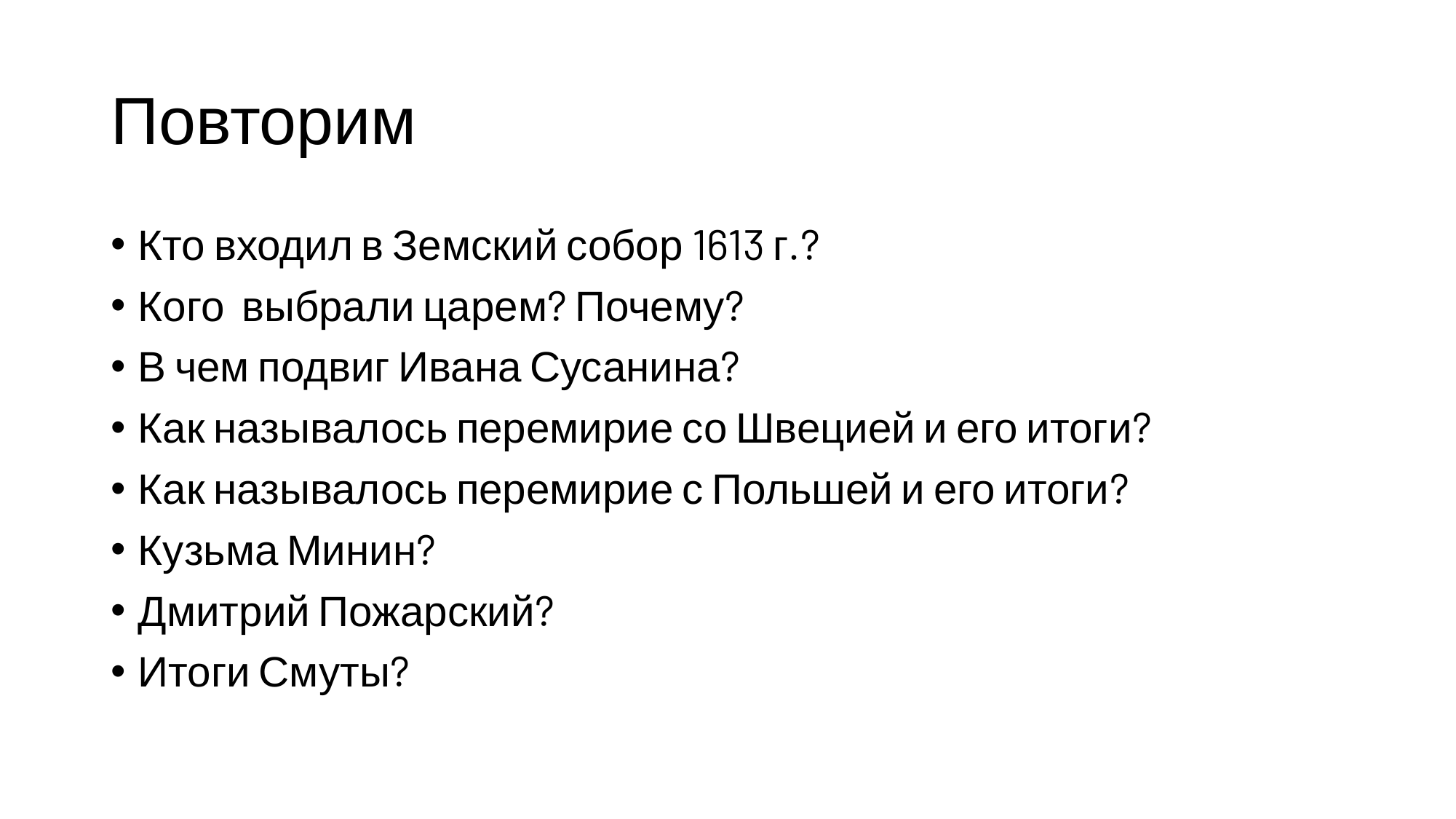

# Повторим
Кто входил в Земский собор 1613 г.?
Кого  выбрали царем? Почему?
В чем подвиг Ивана Сусанина?
Как называлось перемирие со Швецией и его итоги?
Как называлось перемирие с Польшей и его итоги?
Кузьма Минин?
Дмитрий Пожарский?
Итоги Смуты?